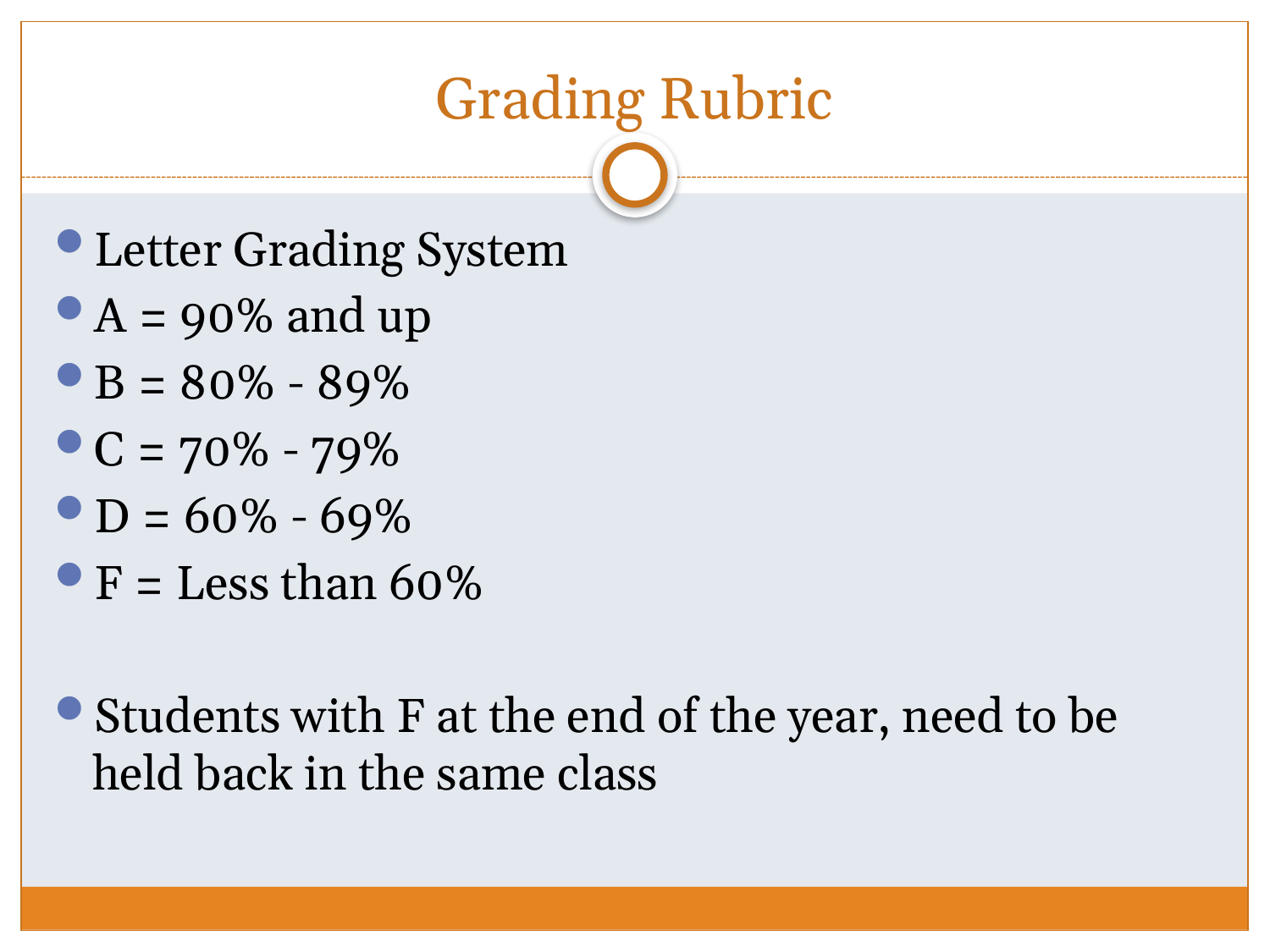

# Grading Rubric
Letter Grading System
A = 90% and up
B = 80% - 89%
C = 70% - 79%
D = 60% - 69%
F = Less than 60%

Students with F at the end of the year, need to be held back in the same class